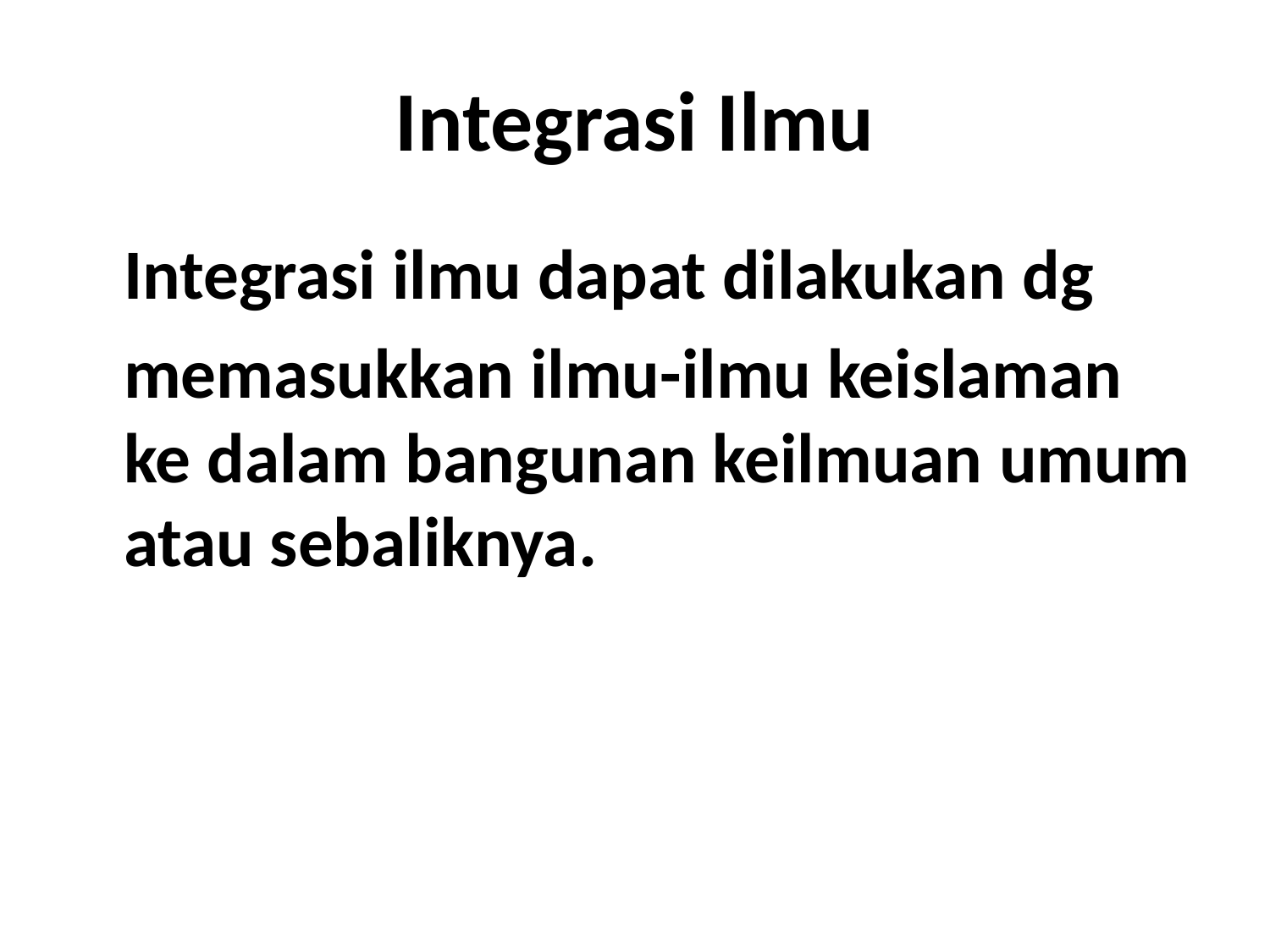

# Integrasi Ilmu
	Integrasi ilmu dapat dilakukan dg
	memasukkan ilmu-ilmu keislaman ke dalam bangunan keilmuan umum atau sebaliknya.